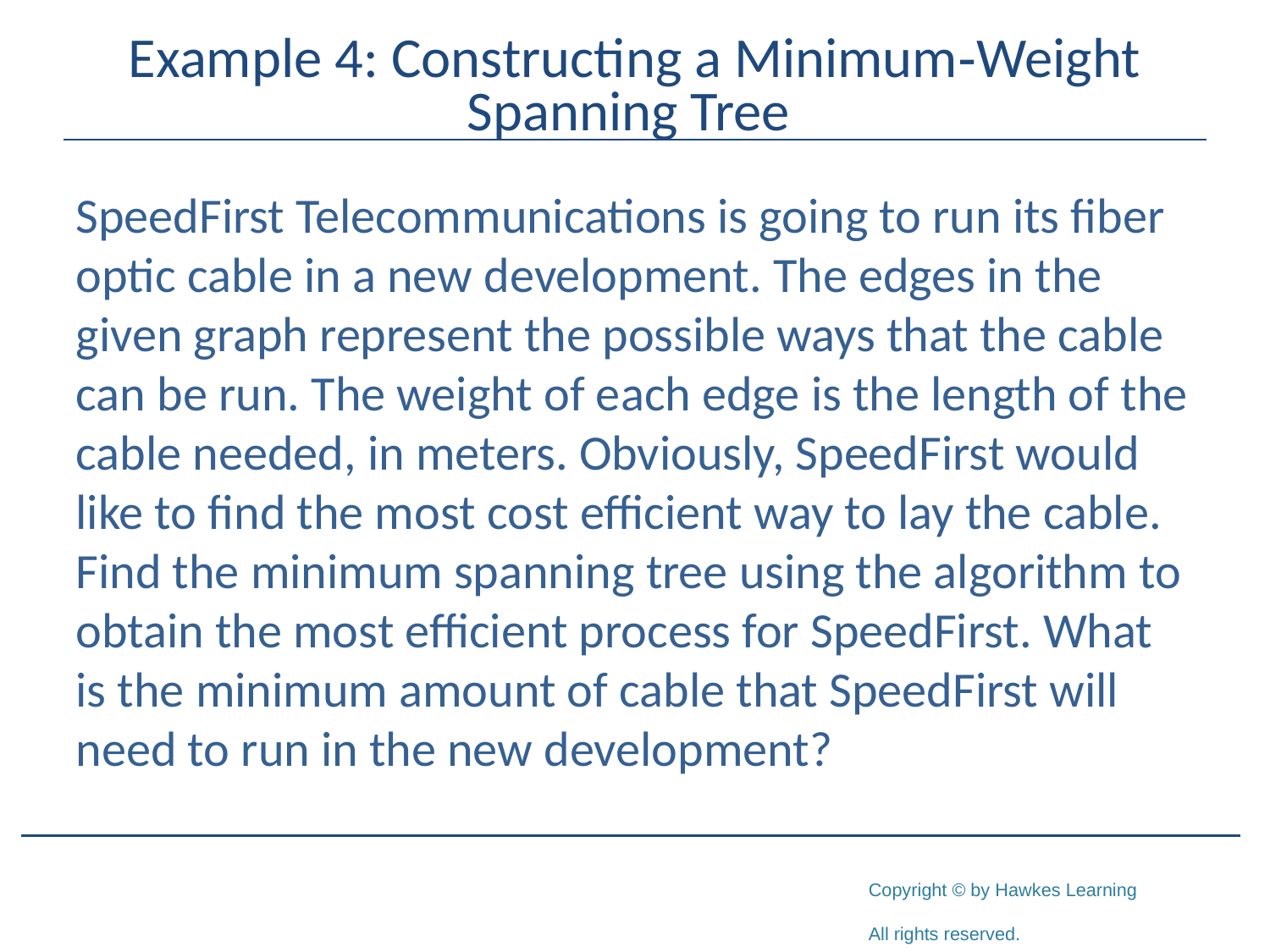

# Example 4: Constructing a Minimum‑Weight Spanning Tree
SpeedFirst Telecommunications is going to run its fiber optic cable in a new development. The edges in the given graph represent the possible ways that the cable can be run. The weight of each edge is the length of the cable needed, in meters. Obviously, SpeedFirst would like to find the most cost efficient way to lay the cable. Find the minimum spanning tree using the algorithm to obtain the most efficient process for SpeedFirst. What is the minimum amount of cable that SpeedFirst will need to run in the new development?